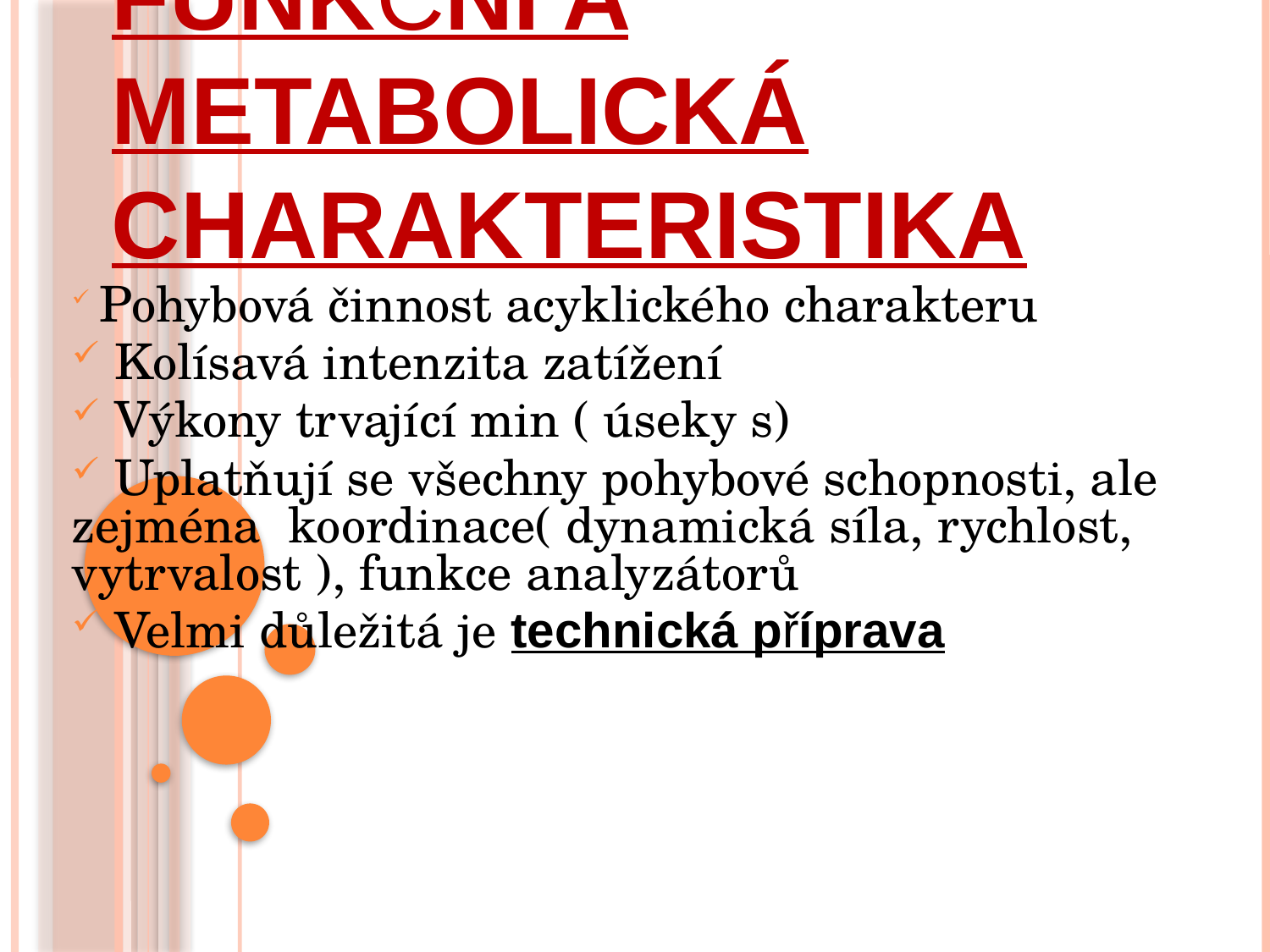

# Funkční a metabolická charakteristika
 Pohybová činnost acyklického charakteru
 Kolísavá intenzita zatížení
 Výkony trvající min ( úseky s)
 Uplatňují se všechny pohybové schopnosti, ale zejména  koordinace( dynamická síla, rychlost, vytrvalost ), funkce analyzátorů
 Velmi důležitá je technická příprava